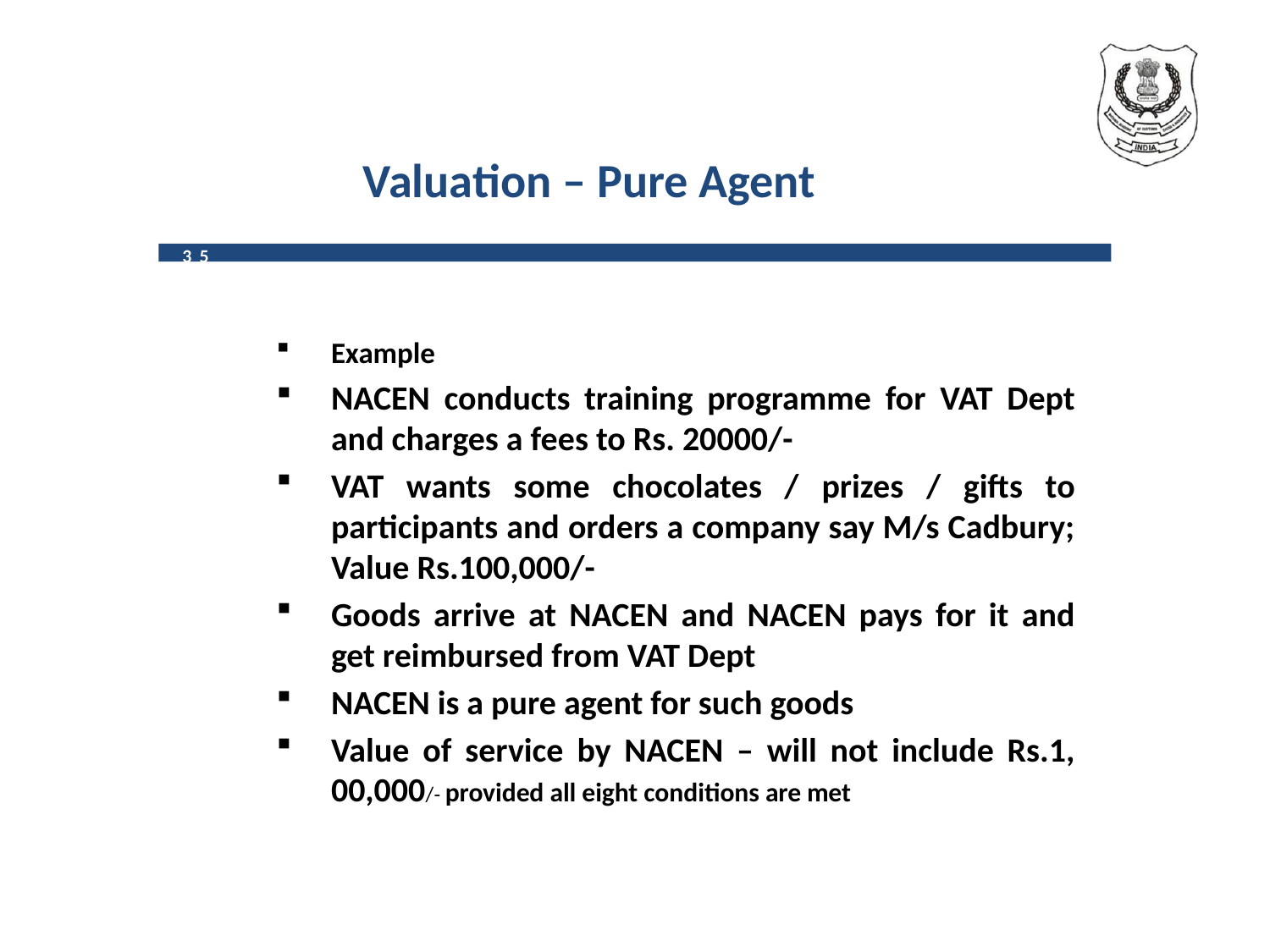

# Valuation – Pure Agent
35

Example
NACEN conducts training programme for VAT Dept and charges a fees to Rs. 20000/-
VAT wants some chocolates / prizes / gifts to participants and orders a company say M/s Cadbury; Value Rs.100,000/-
Goods arrive at NACEN and NACEN pays for it and get reimbursed from VAT Dept
NACEN is a pure agent for such goods
Value of service by NACEN – will not include Rs.1, 00,000/- provided all eight conditions are met